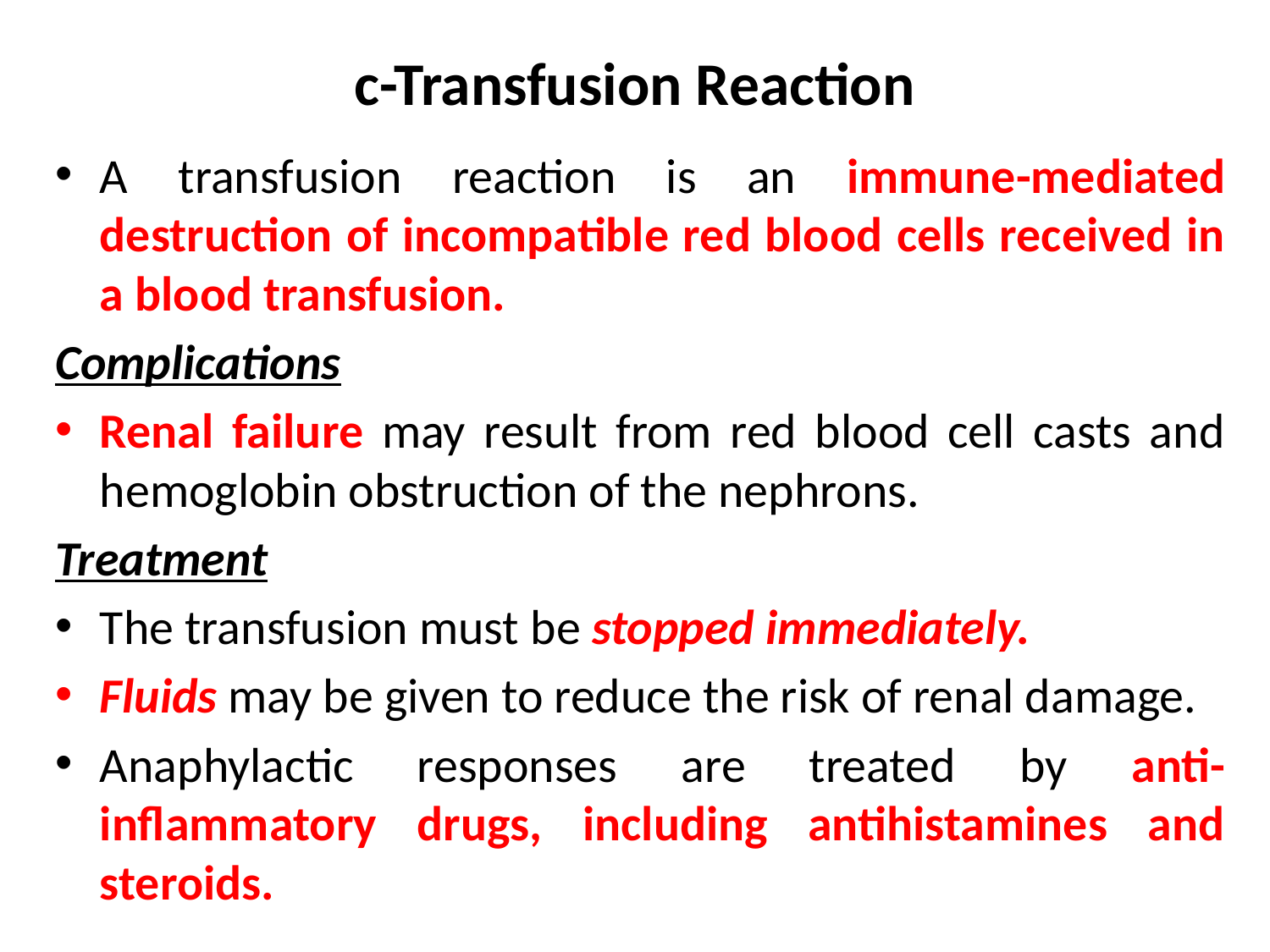

# c-Transfusion Reaction
A transfusion reaction is an immune-mediated destruction of incompatible red blood cells received in a blood transfusion.
Complications
Renal failure may result from red blood cell casts and hemoglobin obstruction of the nephrons.
Treatment
The transfusion must be stopped immediately.
Fluids may be given to reduce the risk of renal damage.
Anaphylactic responses are treated by anti-inflammatory drugs, including antihistamines and steroids.